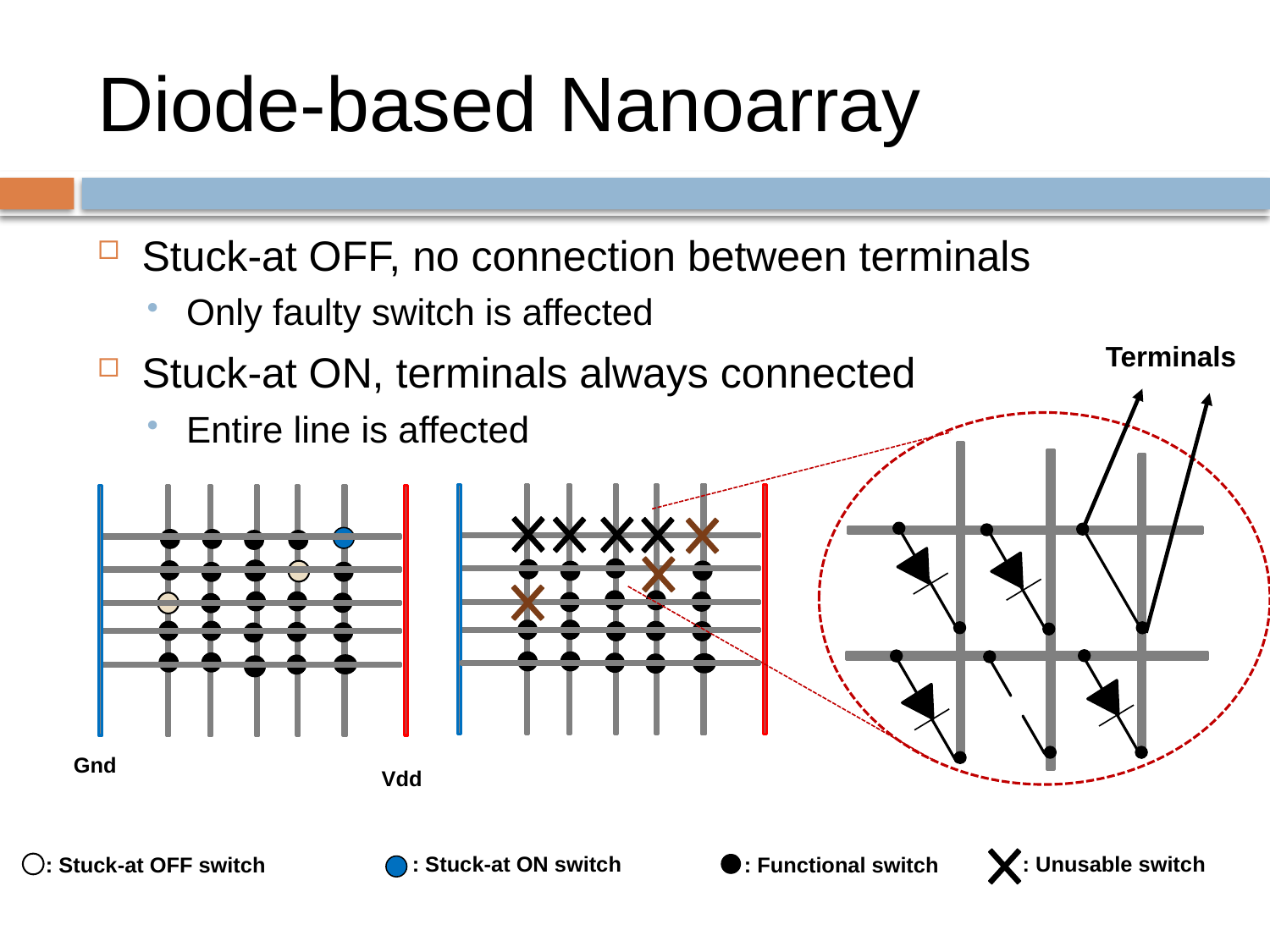

# Diode-based Nanoarray
Stuck-at OFF, no connection between terminals
Only faulty switch is affected
Stuck-at ON, terminals always connected
Entire line is affected
Terminals

Gnd

Vdd

: Stuck-at ON switch
: Unusable switch
: Stuck-at OFF switch
: Functional switch